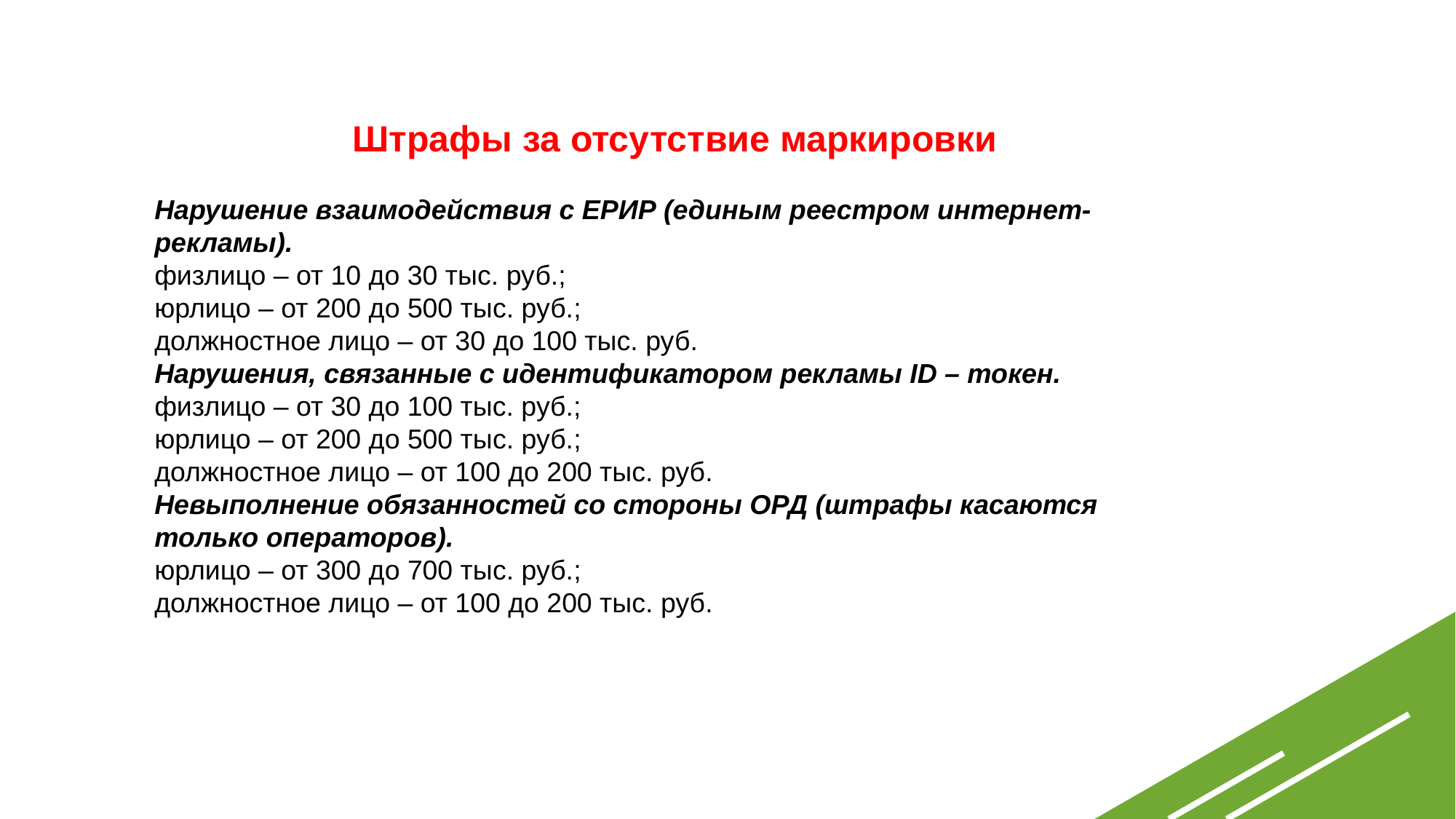

Штрафы за отсутствие маркировки

Нарушение взаимодействия с ЕРИР (единым реестром интернет-рекламы).
физлицо – от 10 до 30 тыс. руб.;
юрлицо – от 200 до 500 тыс. руб.;
должностное лицо – от 30 до 100 тыс. руб.
Нарушения, связанные с идентификатором рекламы ID – токен.
физлицо – от 30 до 100 тыс. руб.;
юрлицо – от 200 до 500 тыс. руб.;
должностное лицо – от 100 до 200 тыс. руб.
Невыполнение обязанностей со стороны ОРД (штрафы касаются только операторов).
юрлицо – от 300 до 700 тыс. руб.;
должностное лицо – от 100 до 200 тыс. руб.